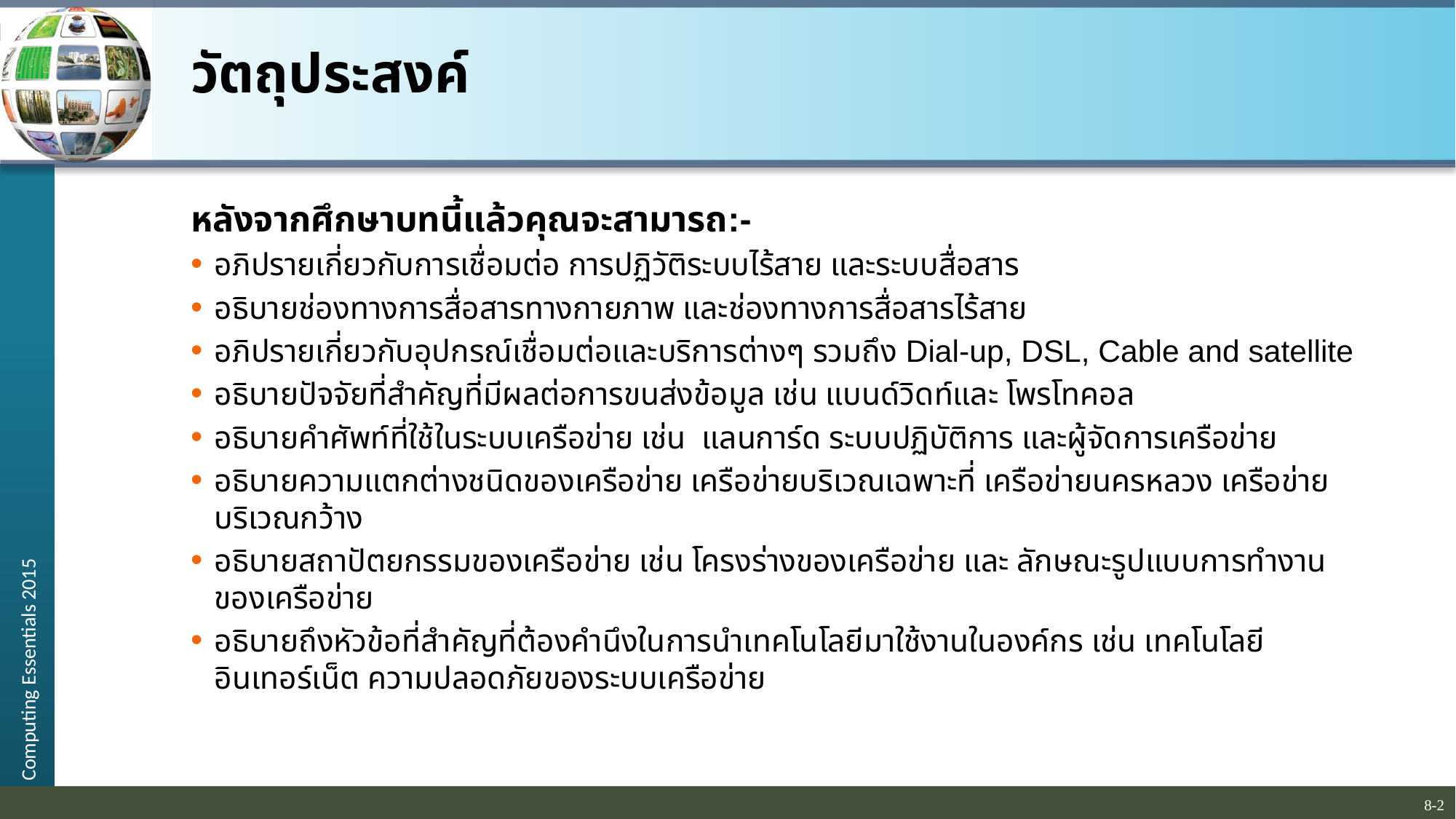

# วัตถุประสงค์
หลังจากศึกษาบทนี้แล้วคุณจะสามารถ:-
อภิปรายเกี่ยวกับการเชื่อมต่อ การปฏิวัติระบบไร้สาย และระบบสื่อสาร
อธิบายช่องทางการสื่อสารทางกายภาพ และช่องทางการสื่อสารไร้สาย
อภิปรายเกี่ยวกับอุปกรณ์เชื่อมต่อและบริการต่างๆ รวมถึง Dial-up, DSL, Cable and satellite
อธิบายปัจจัยที่สำคัญที่มีผลต่อการขนส่งข้อมูล เช่น แบนด์วิดท์และ โพรโทคอล
อธิบายคำศัพท์ที่ใช้ในระบบเครือข่าย เช่น  แลนการ์ด ระบบปฏิบัติการ และผู้จัดการเครือข่าย
อธิบายความแตกต่างชนิดของเครือข่าย เครือข่ายบริเวณเฉพาะที่ เครือข่ายนครหลวง เครือข่ายบริเวณกว้าง
อธิบายสถาปัตยกรรมของเครือข่าย เช่น โครงร่างของเครือข่าย และ ลักษณะรูปแบบการทำงานของเครือข่าย
อธิบายถึงหัวข้อที่สำคัญที่ต้องคำนึงในการนำเทคโนโลยีมาใช้งานในองค์กร เช่น เทคโนโลยีอินเทอร์เน็ต ความปลอดภัยของระบบเครือข่าย